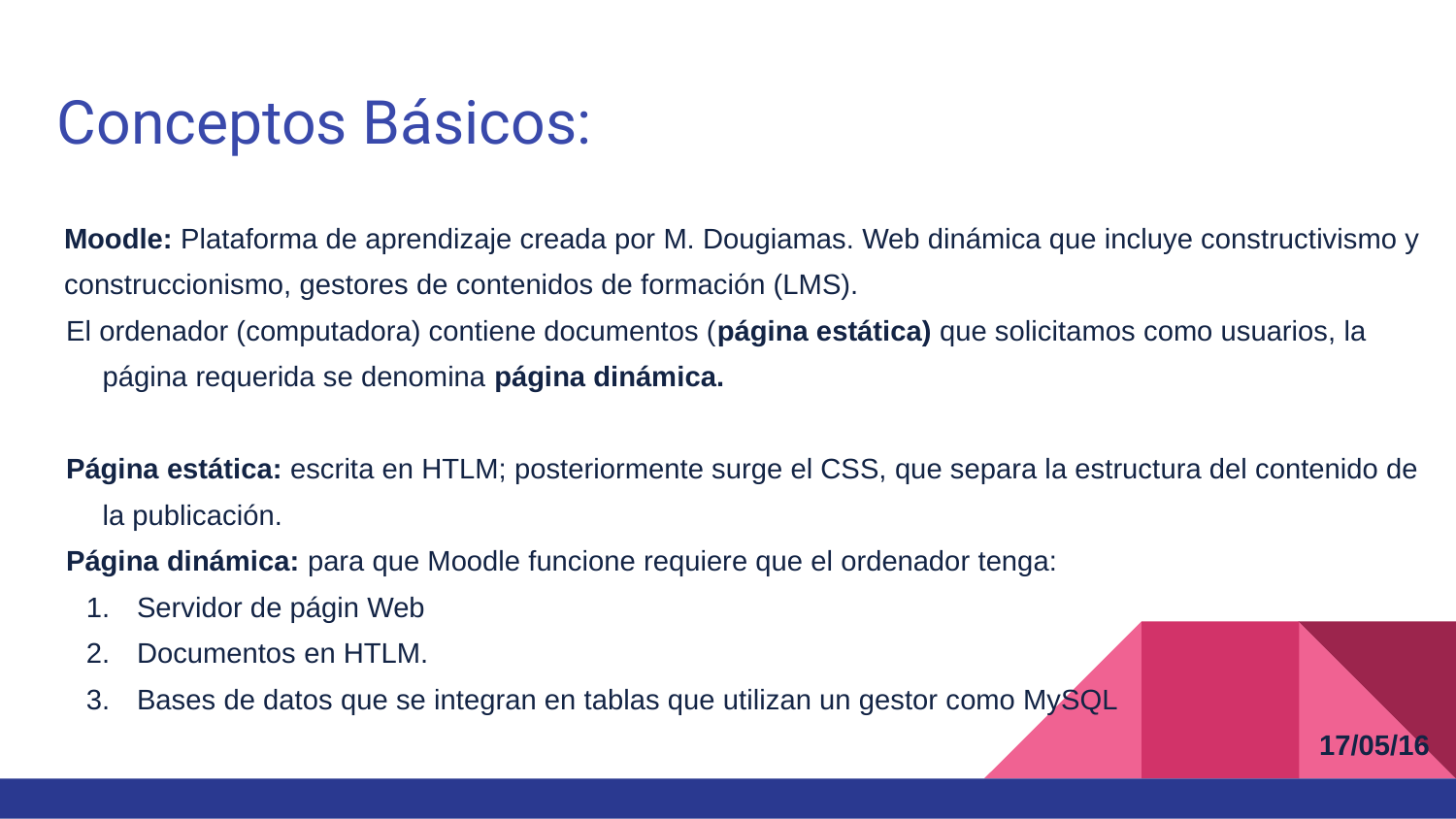

# Conceptos Básicos:
Moodle: Plataforma de aprendizaje creada por M. Dougiamas. Web dinámica que incluye constructivismo y construccionismo, gestores de contenidos de formación (LMS).
El ordenador (computadora) contiene documentos (página estática) que solicitamos como usuarios, la página requerida se denomina página dinámica.

Página estática: escrita en HTLM; posteriormente surge el CSS, que separa la estructura del contenido de la publicación.
Página dinámica: para que Moodle funcione requiere que el ordenador tenga:
Servidor de págin Web
Documentos en HTLM.
Bases de datos que se integran en tablas que utilizan un gestor como MySQL
17/05/16

17/05/16